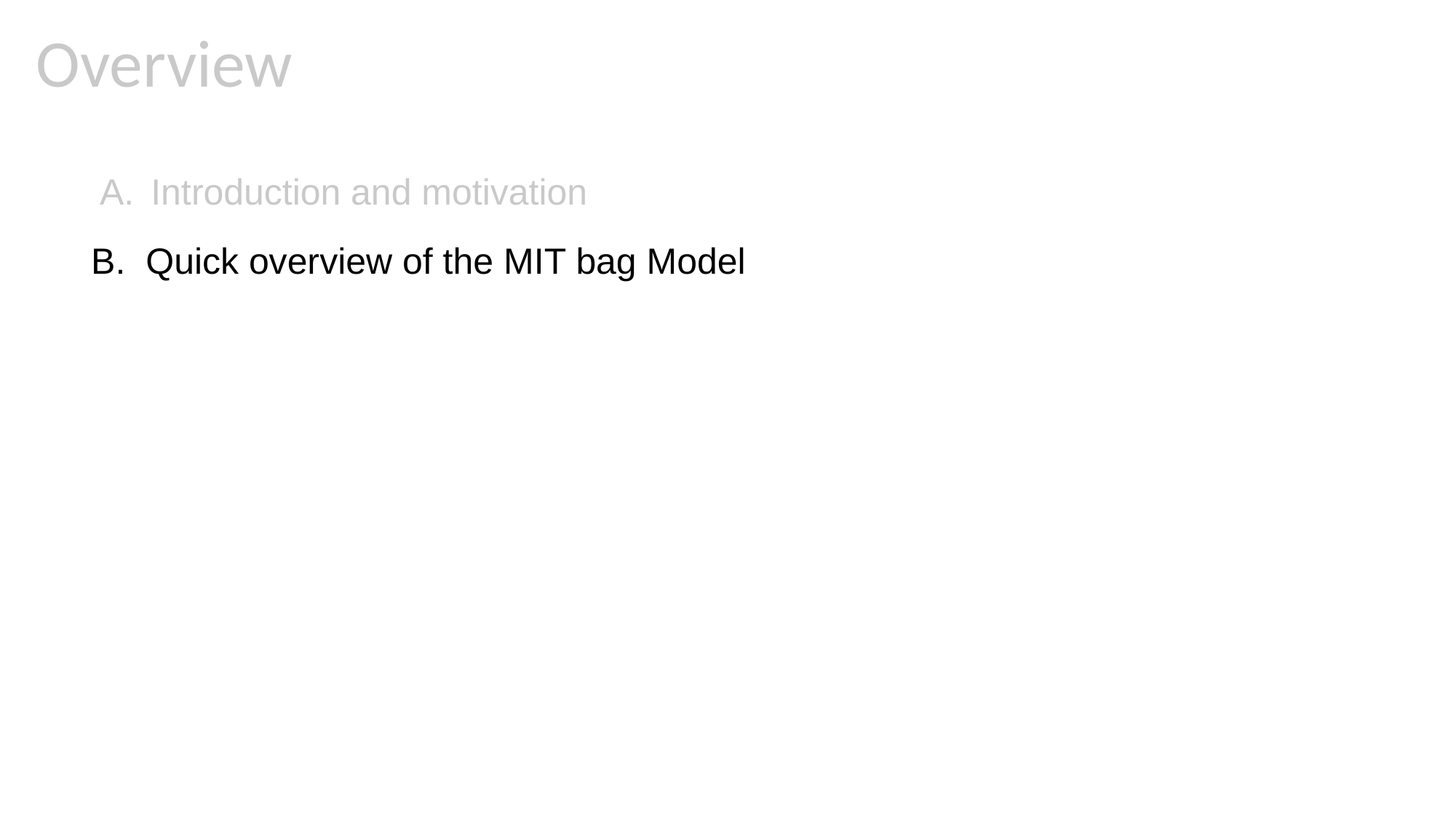

Overview
 Introduction and motivation
B.  Quick overview of the MIT bag Model